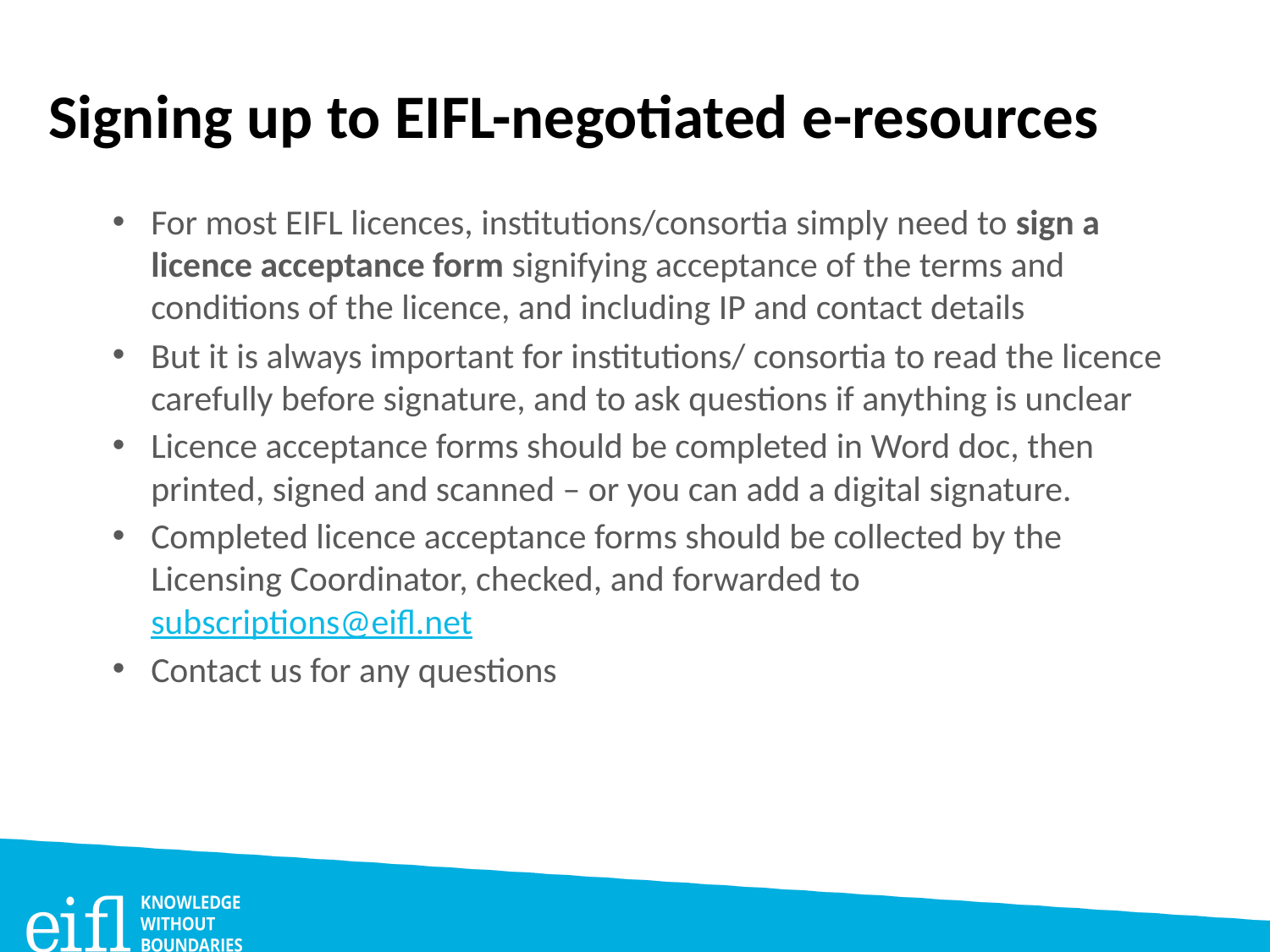

# Signing up to EIFL-negotiated e-resources
For most EIFL licences, institutions/consortia simply need to sign a licence acceptance form signifying acceptance of the terms and conditions of the licence, and including IP and contact details
But it is always important for institutions/ consortia to read the licence carefully before signature, and to ask questions if anything is unclear
Licence acceptance forms should be completed in Word doc, then printed, signed and scanned – or you can add a digital signature.
Completed licence acceptance forms should be collected by the Licensing Coordinator, checked, and forwarded to subscriptions@eifl.net
Contact us for any questions